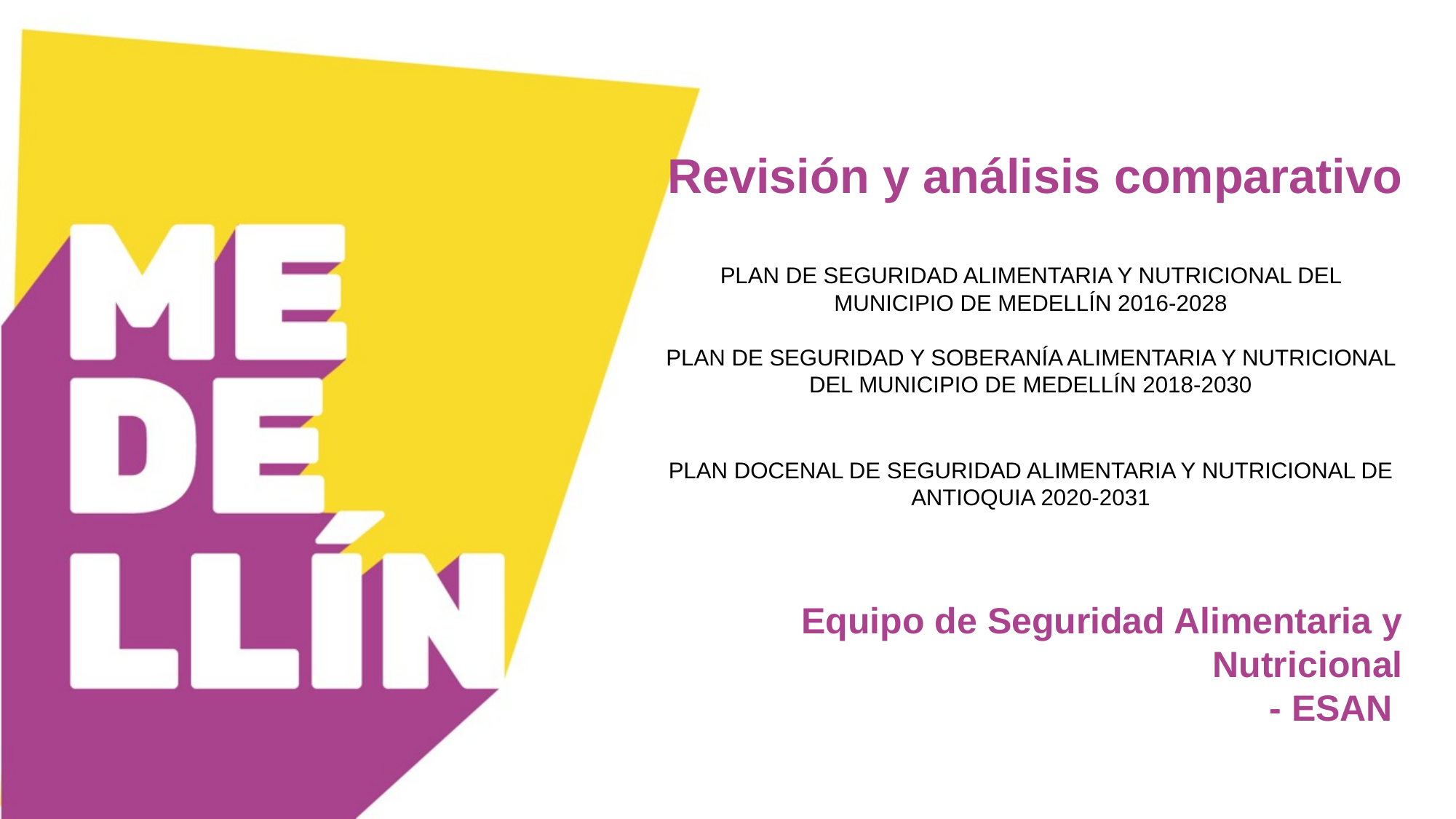

Revisión y análisis comparativo

PLAN DE SEGURIDAD ALIMENTARIA Y NUTRICIONAL DEL MUNICIPIO DE MEDELLÍN 2016-2028

PLAN DE SEGURIDAD Y SOBERANÍA ALIMENTARIA Y NUTRICIONAL DEL MUNICIPIO DE MEDELLÍN 2018-2030

PLAN DOCENAL DE SEGURIDAD ALIMENTARIA Y NUTRICIONAL DE ANTIOQUIA 2020-2031

Equipo de Seguridad Alimentaria y Nutricional
 - ESAN